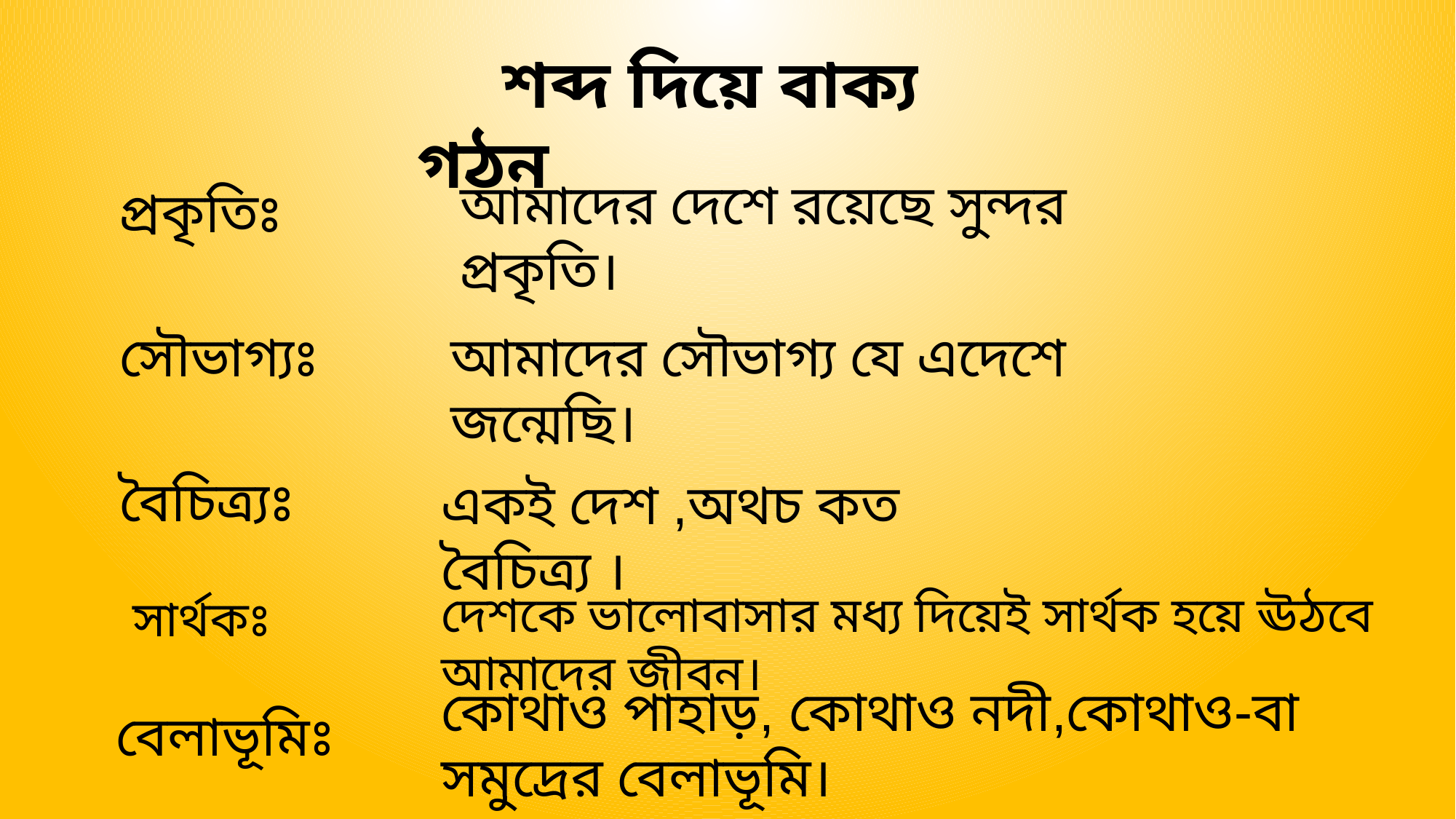

শব্দ দিয়ে বাক্য গঠন
আমাদের দেশে রয়েছে সুন্দর প্রকৃতি।
প্রকৃতিঃ
সৌভাগ্যঃ
আমাদের সৌভাগ্য যে এদেশে জন্মেছি।
বৈচিত্র্যঃ
একই দেশ ,অথচ কত বৈচিত্র্য ।
দেশকে ভালোবাসার মধ্য দিয়েই সার্থক হয়ে ঊঠবে আমাদের জীবন।
সার্থকঃ
কোথাও পাহাড়, কোথাও নদী,কোথাও-বা সমুদ্রের বেলাভূমি।
বেলাভূমিঃ